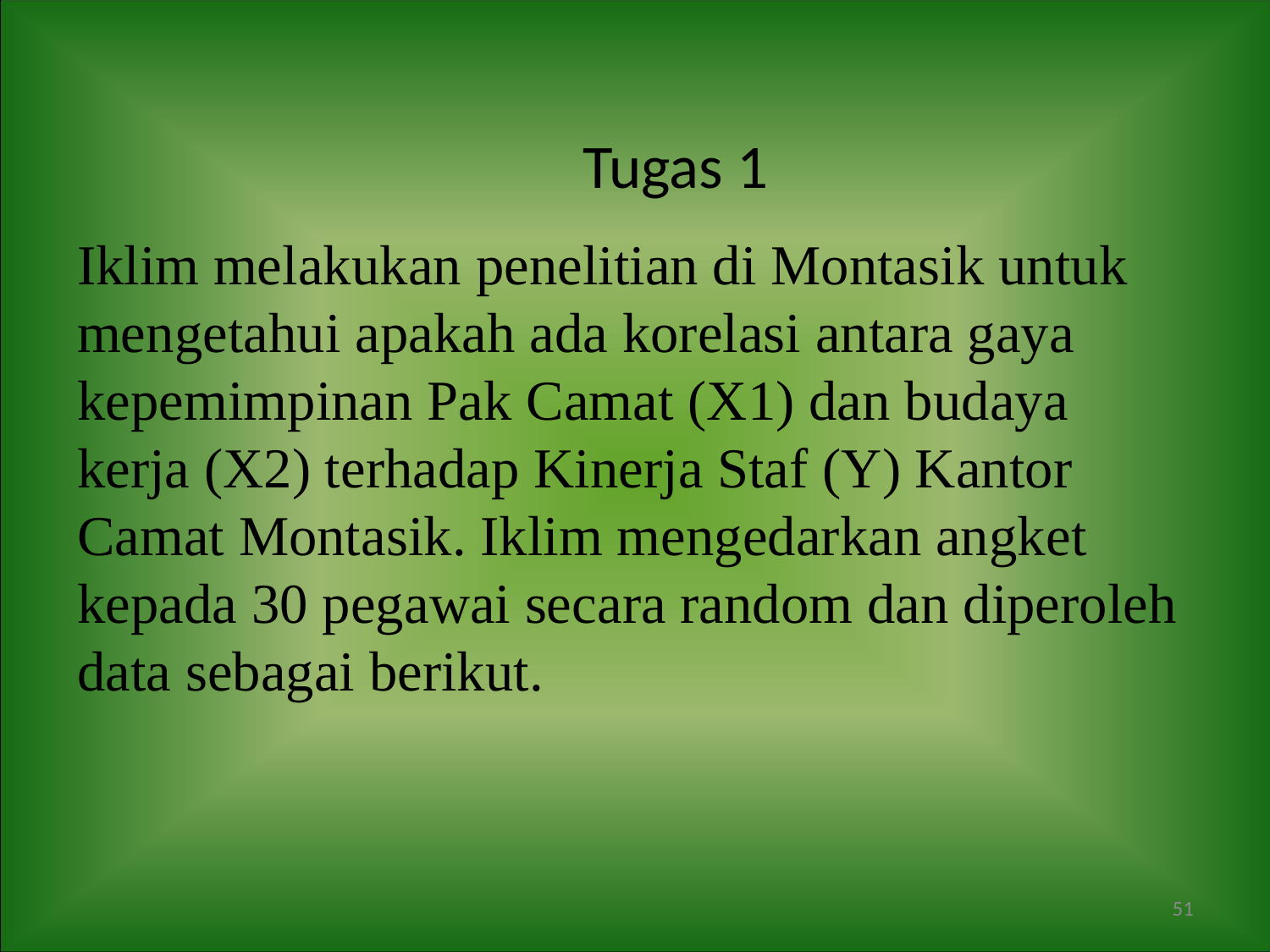

# Tugas 1
Iklim melakukan penelitian di Montasik untuk mengetahui apakah ada korelasi antara gaya kepemimpinan Pak Camat (X1) dan budaya kerja (X2) terhadap Kinerja Staf (Y) Kantor Camat Montasik. Iklim mengedarkan angket kepada 30 pegawai secara random dan diperoleh data sebagai berikut.
51